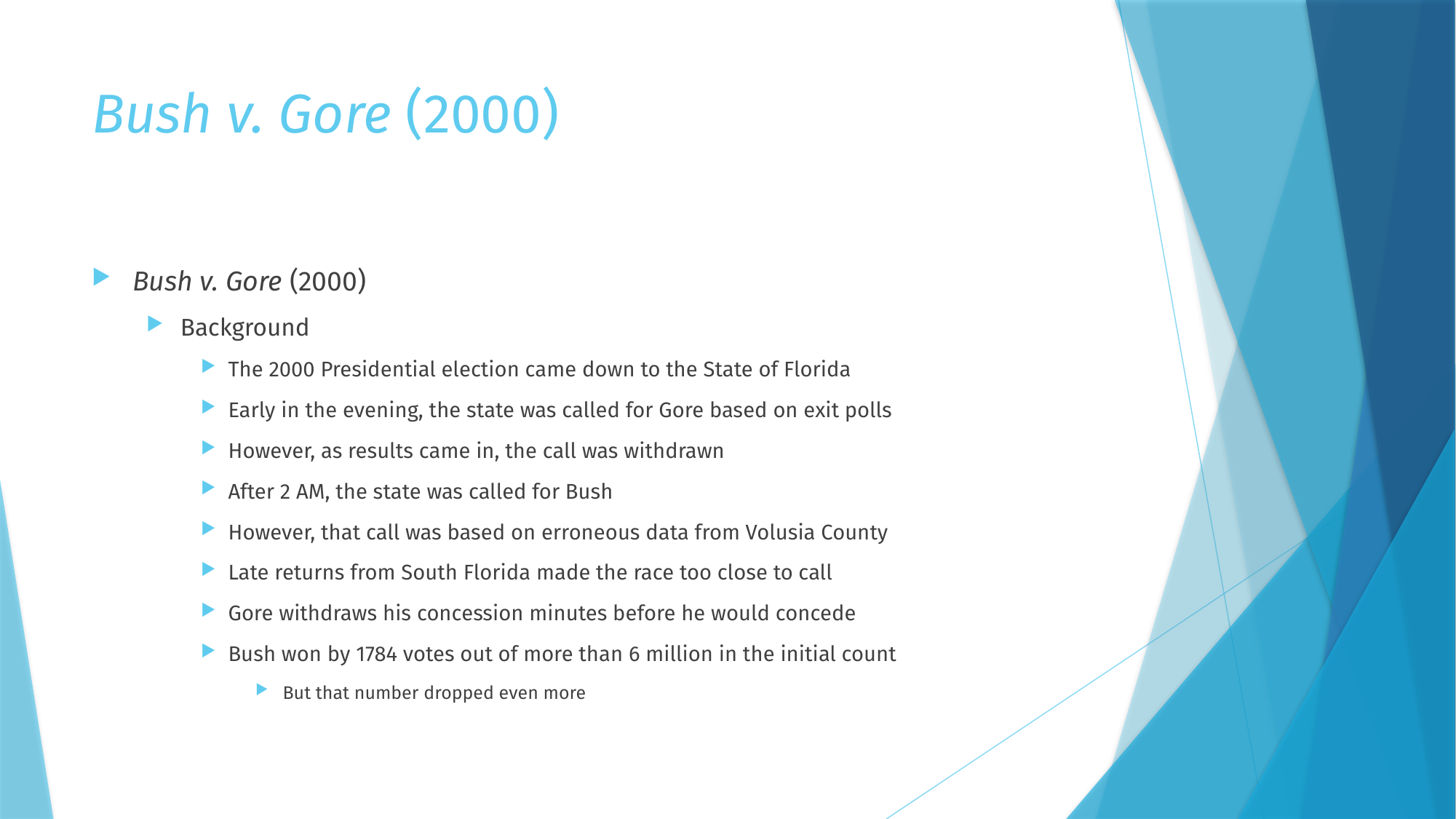

# Bush v. Gore (2000)
Bush v. Gore (2000)
Background
The 2000 Presidential election came down to the State of Florida
Early in the evening, the state was called for Gore based on exit polls
However, as results came in, the call was withdrawn
After 2 AM, the state was called for Bush
However, that call was based on erroneous data from Volusia County
Late returns from South Florida made the race too close to call
Gore withdraws his concession minutes before he would concede
Bush won by 1784 votes out of more than 6 million in the initial count
But that number dropped even more